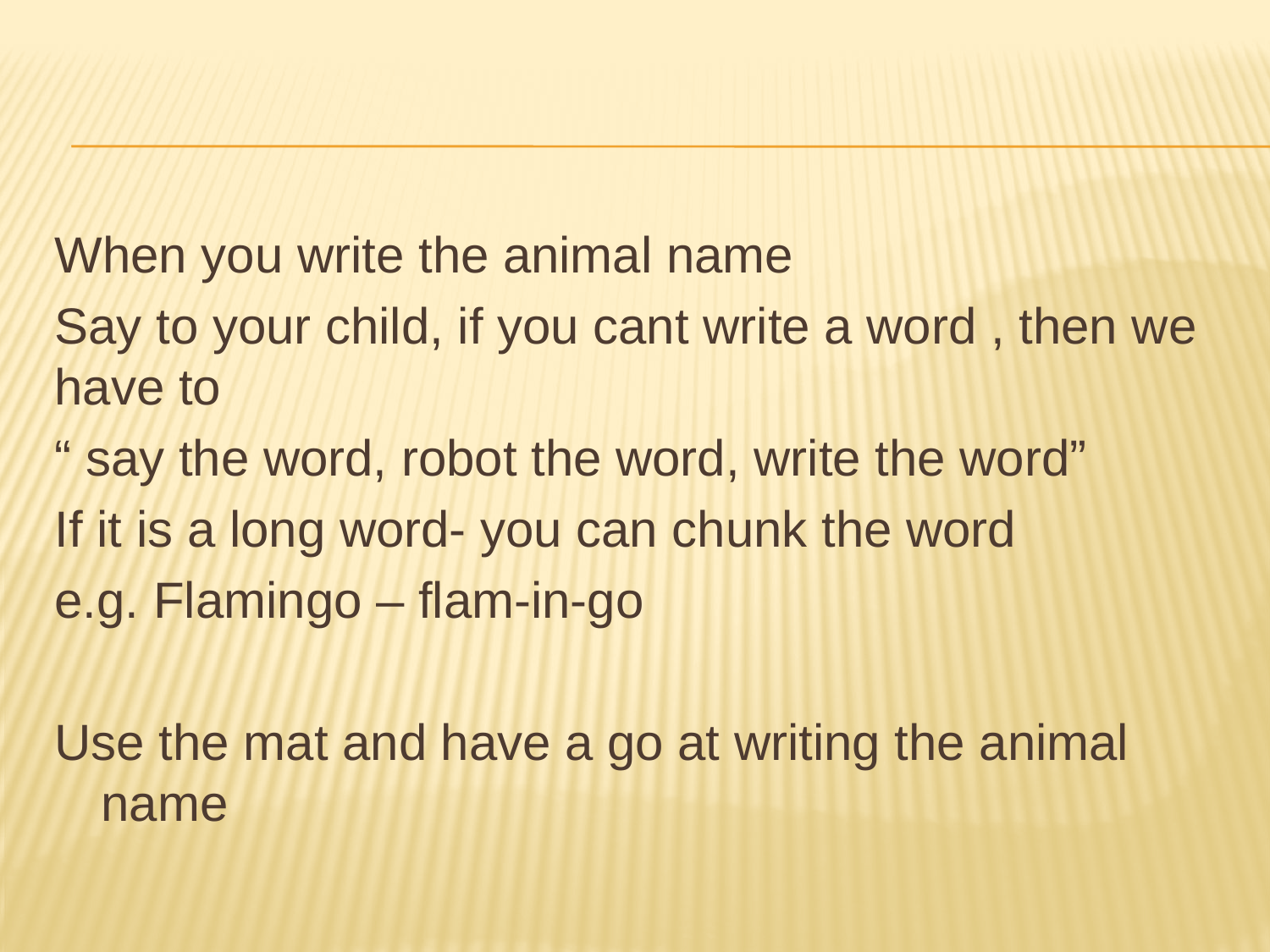

#
When you write the animal name
Say to your child, if you cant write a word , then we have to
“ say the word, robot the word, write the word”
If it is a long word- you can chunk the word
e.g. Flamingo – flam-in-go

Use the mat and have a go at writing the animal name